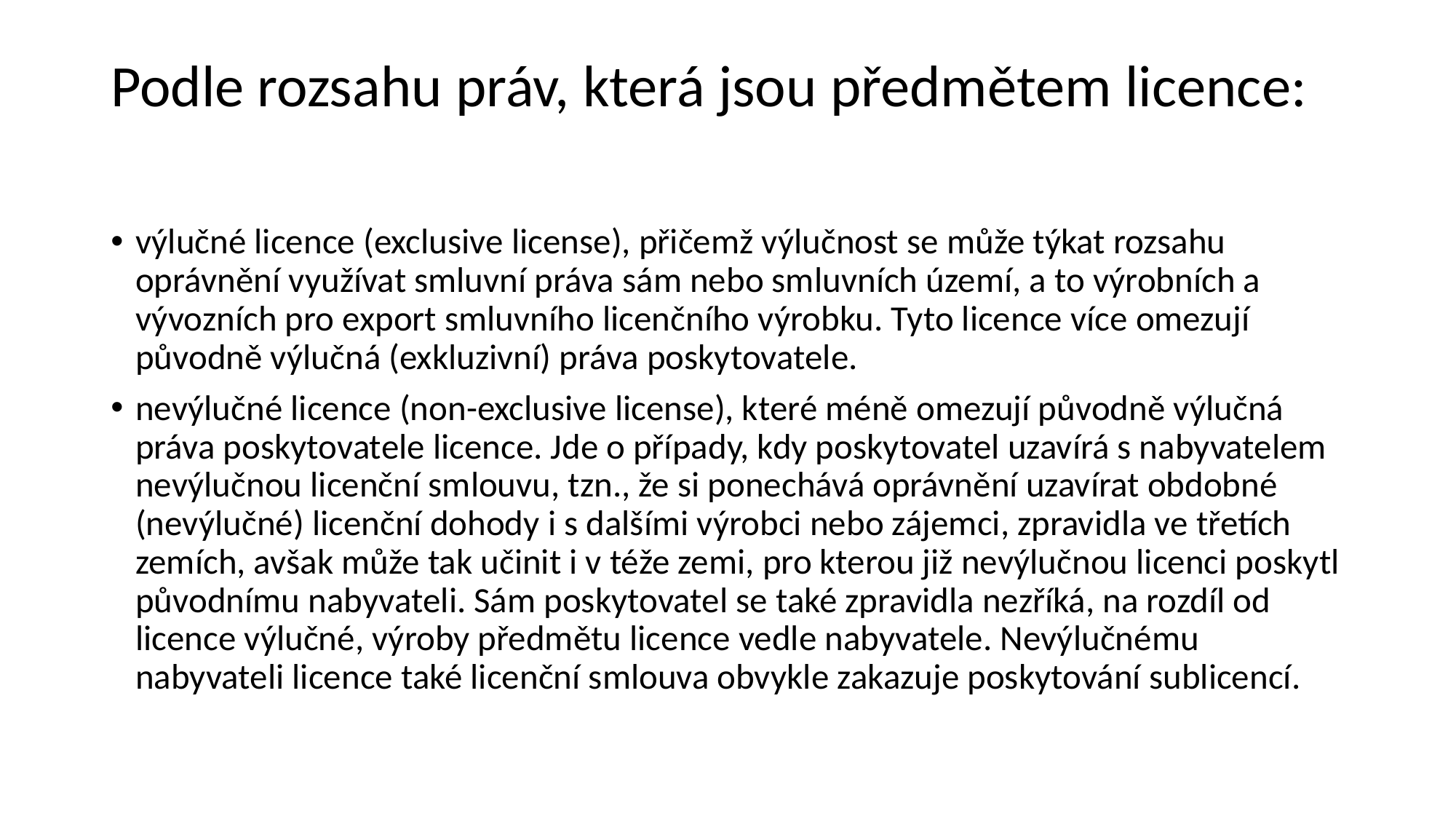

# Podle rozsahu práv, která jsou předmětem licence:
výlučné licence (exclusive license), přičemž výlučnost se může týkat rozsahu oprávnění využívat smluvní práva sám nebo smluvních území, a to výrobních a vývozních pro export smluvního licenčního výrobku. Tyto licence více omezují původně výlučná (exkluzivní) práva poskytovatele.
nevýlučné licence (non-exclusive license), které méně omezují původně výlučná práva poskytovatele licence. Jde o případy, kdy poskytovatel uzavírá s nabyvatelem nevýlučnou licenční smlouvu, tzn., že si ponechává oprávnění uzavírat obdobné (nevýlučné) licenční dohody i s dalšími výrobci nebo zájemci, zpravidla ve třetích zemích, avšak může tak učinit i v téže zemi, pro kterou již nevýlučnou licenci poskytl původnímu nabyvateli. Sám poskytovatel se také zpravidla nezříká, na rozdíl od licence výlučné, výroby předmětu licence vedle nabyvatele. Nevýlučnému nabyvateli licence také licenční smlouva obvykle zakazuje poskytování sublicencí.